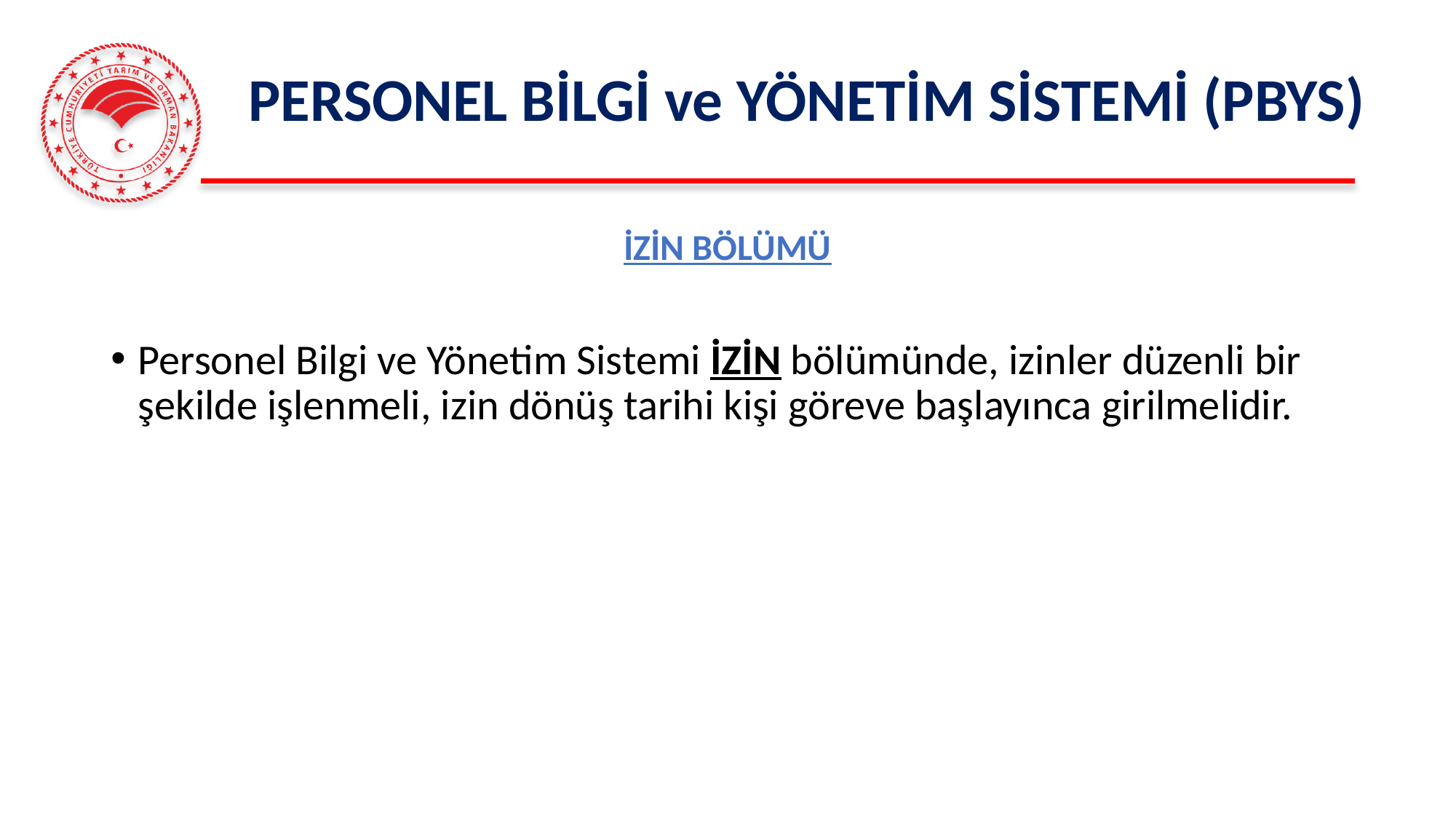

# PERSONEL BİLGİ ve YÖNETİM SİSTEMİ (PBYS)
İZİN BÖLÜMÜ

Personel Bilgi ve Yönetim Sistemi İZİN bölümünde, izinler düzenli bir şekilde işlenmeli, izin dönüş tarihi kişi göreve başlayınca girilmelidir.